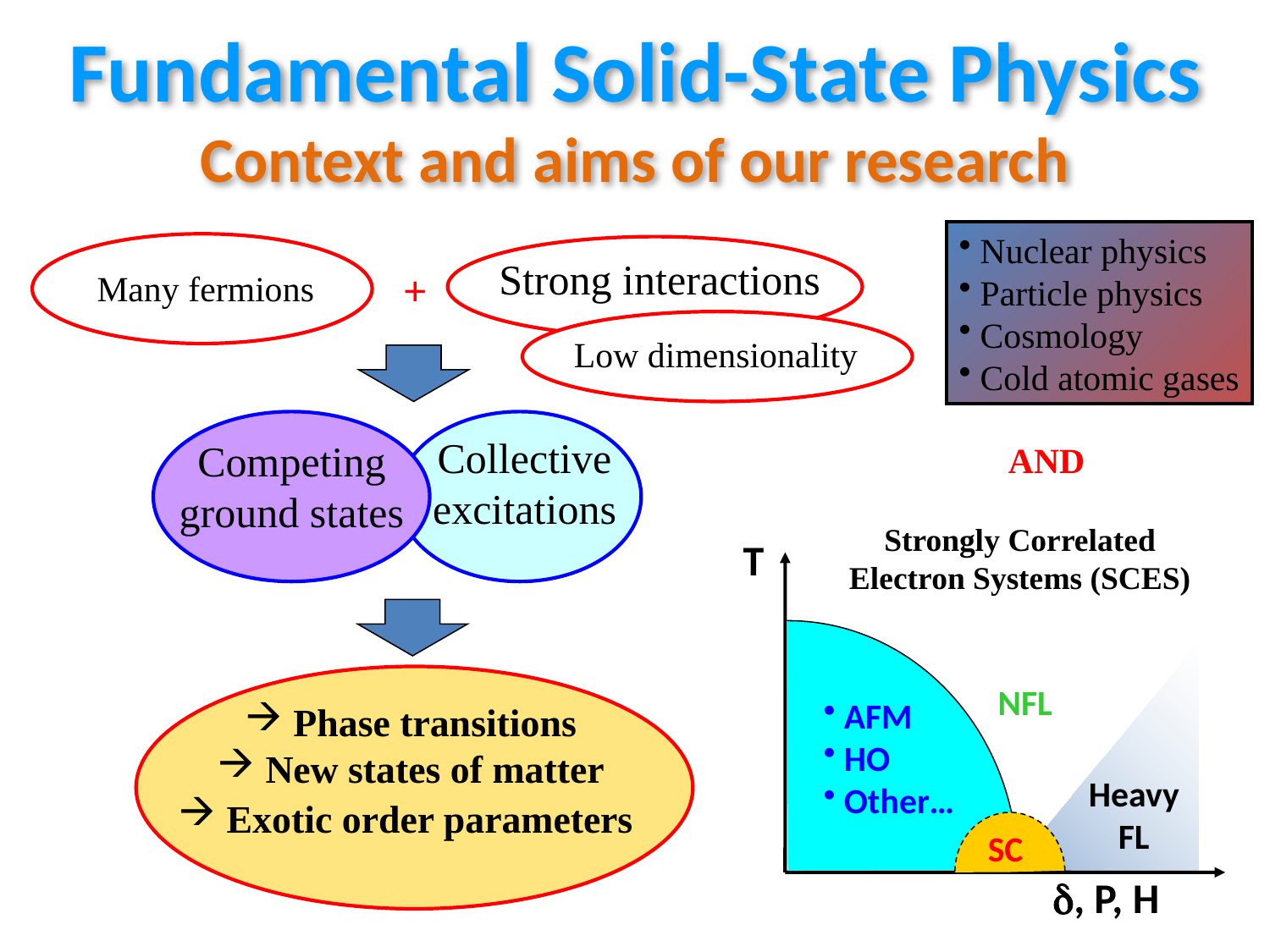

Fundamental Solid-State Physics
Context and aims of our research
 Nuclear physics
 Particle physics
 Cosmology
 Cold atomic gases

Strong interactions
+
Many fermions

Low dimensionality

Collective excitations
Competing ground states

 Phase transitions
 New states of matter
 Exotic order parameters
AND
Strongly Correlated
Electron Systems (SCES)
T

NFL
 AFM
 HO
 Other…
Heavy
FL
SC
δ, P, H